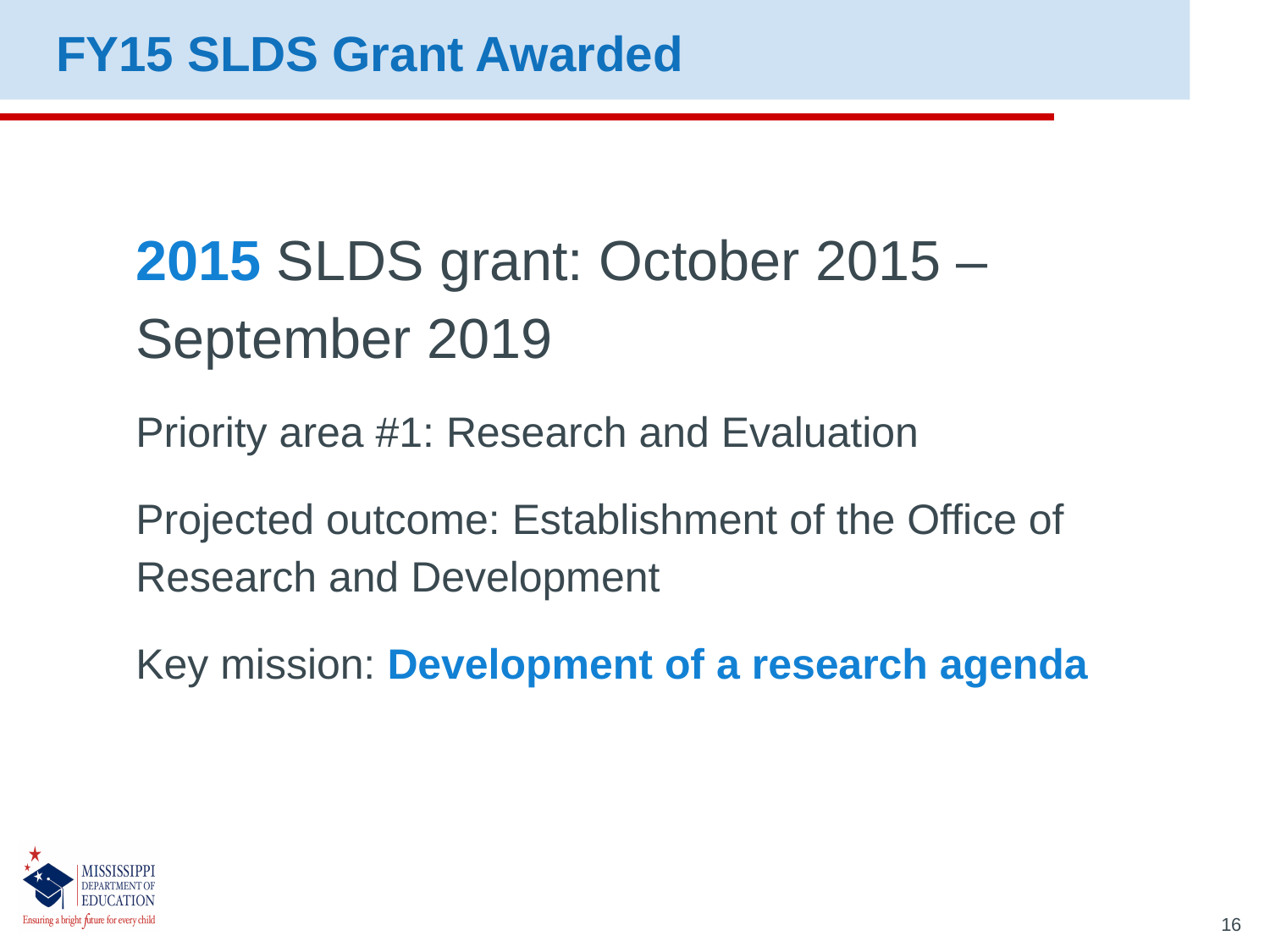

FY15 SLDS Grant Awarded
2015 SLDS grant: October 2015 – September 2019
Priority area #1: Research and Evaluation
Projected outcome: Establishment of the Office of Research and Development
Key mission: Development of a research agenda
16